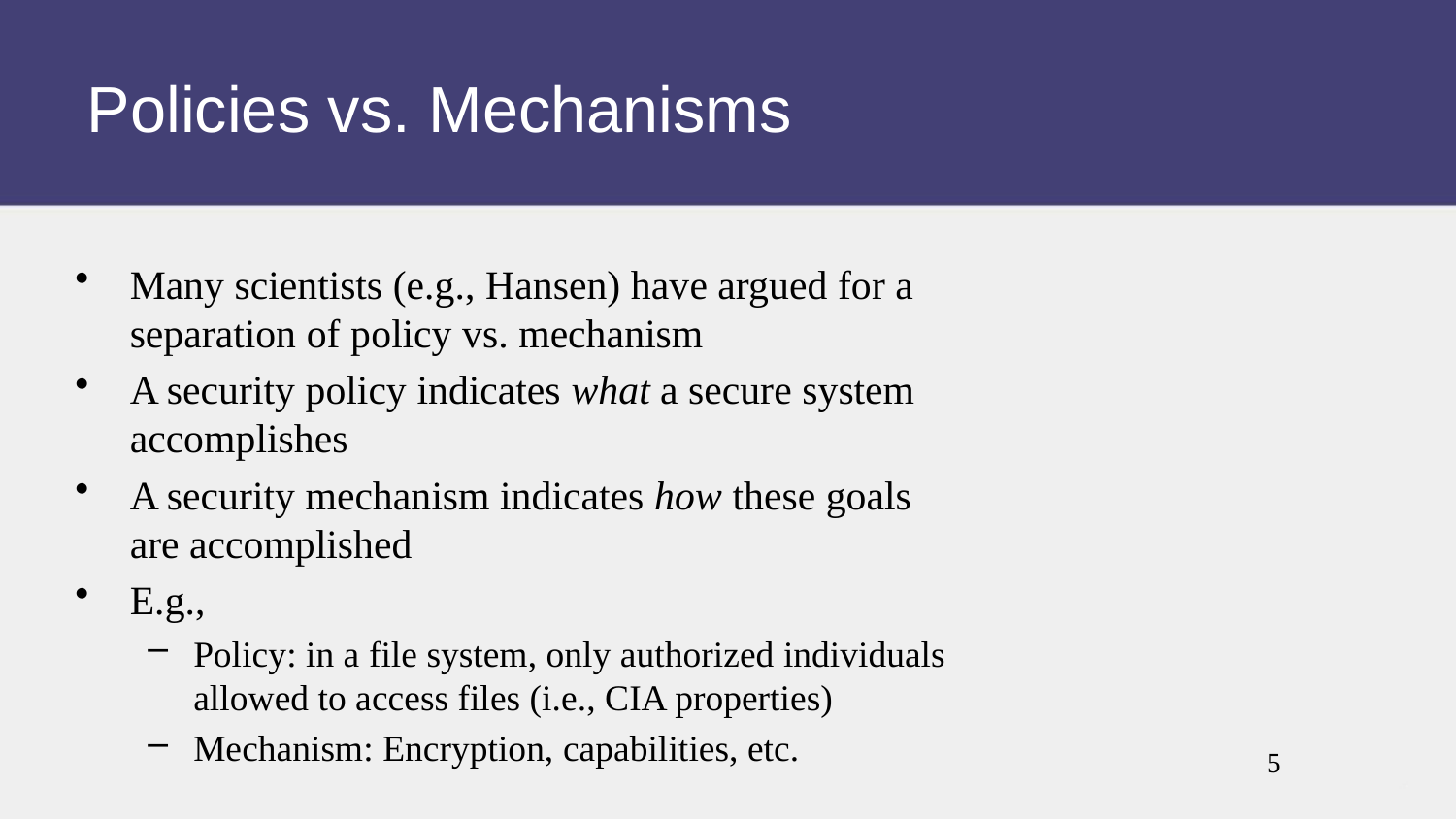

Policies vs. Mechanisms
Many scientists (e.g., Hansen) have argued for a separation of policy vs. mechanism
A security policy indicates what a secure system accomplishes
A security mechanism indicates how these goals are accomplished
E.g.,
Policy: in a file system, only authorized individuals allowed to access files (i.e., CIA properties)
Mechanism: Encryption, capabilities, etc.
5